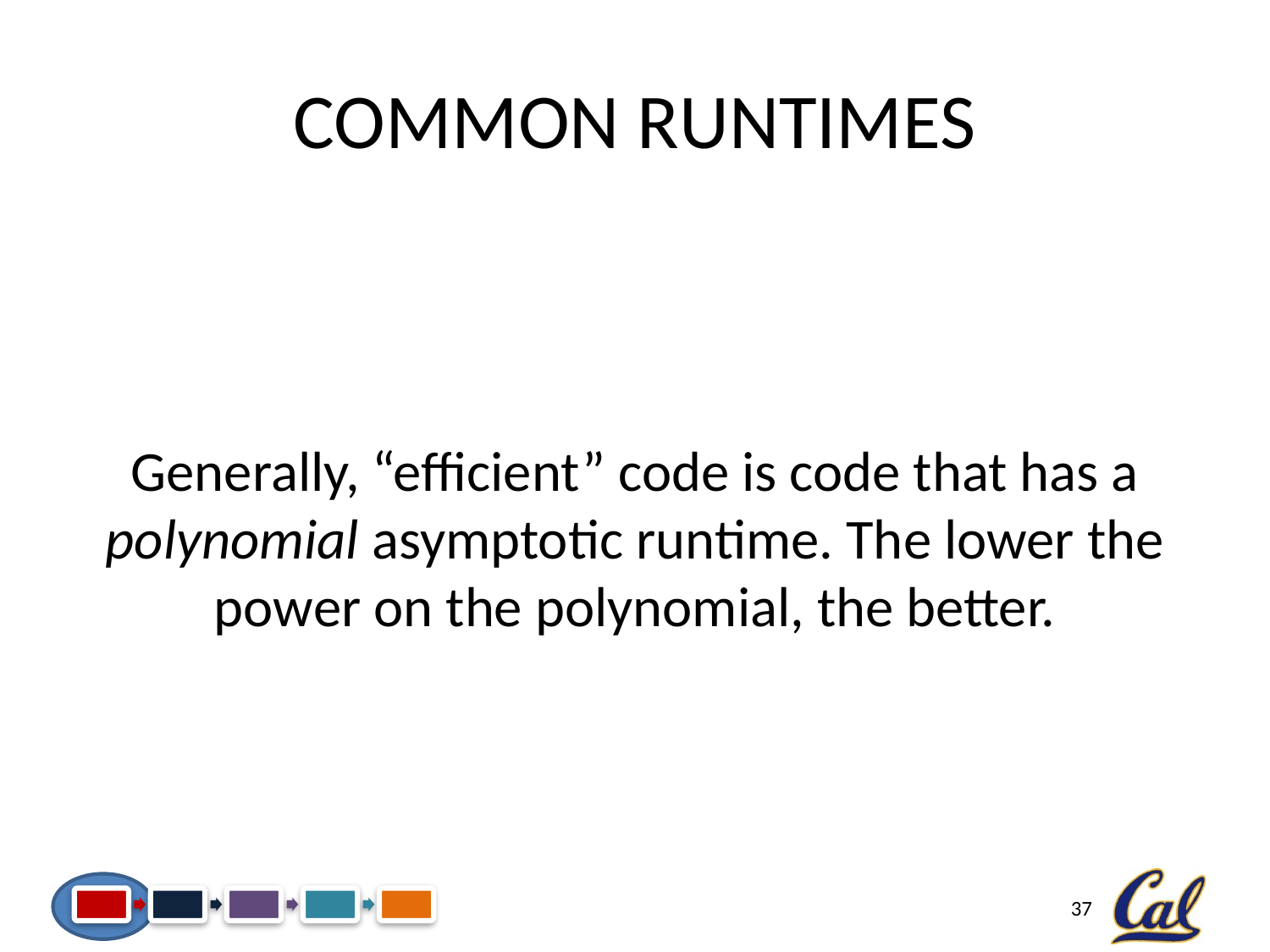

# Common Runtimes
Generally, “efficient” code is code that has a polynomial asymptotic runtime. The lower the power on the polynomial, the better.